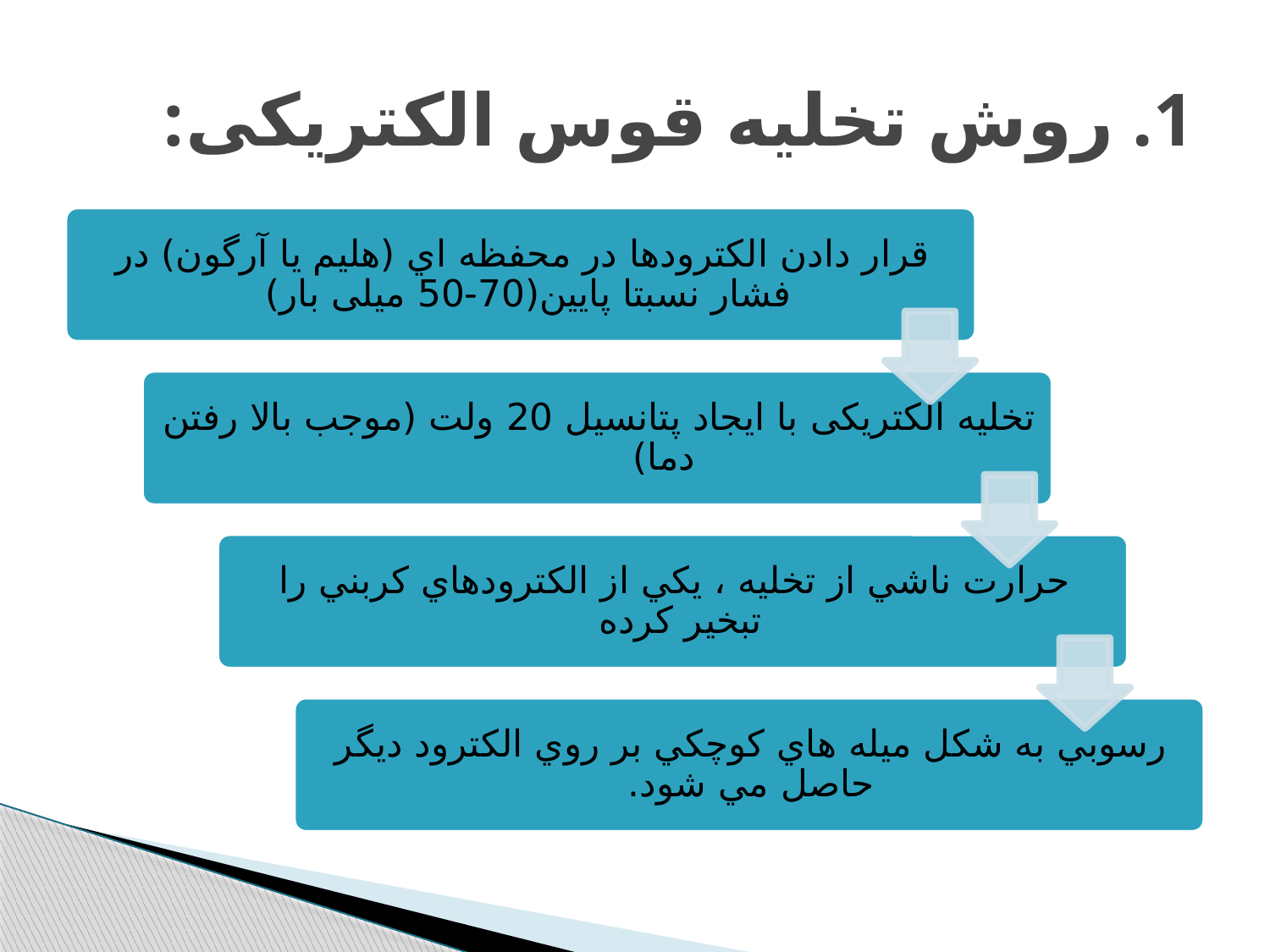

# 1. روش تخلیه قوس الکتریکی:
قرار دادن الكترودها در محفظه اي (هليم يا آرگون) در فشار نسبتا پايين(70-50 میلی بار)
تخلیه الکتریکی با ایجاد پتانسیل 20 ولت (موجب بالا رفتن دما)
حرارت ناشي از تخليه ، يكي از الكترودهاي كربني را تبخير كرده
رسوبي به شكل ميله هاي كوچكي بر روي الكترود ديگر حاصل مي شود.